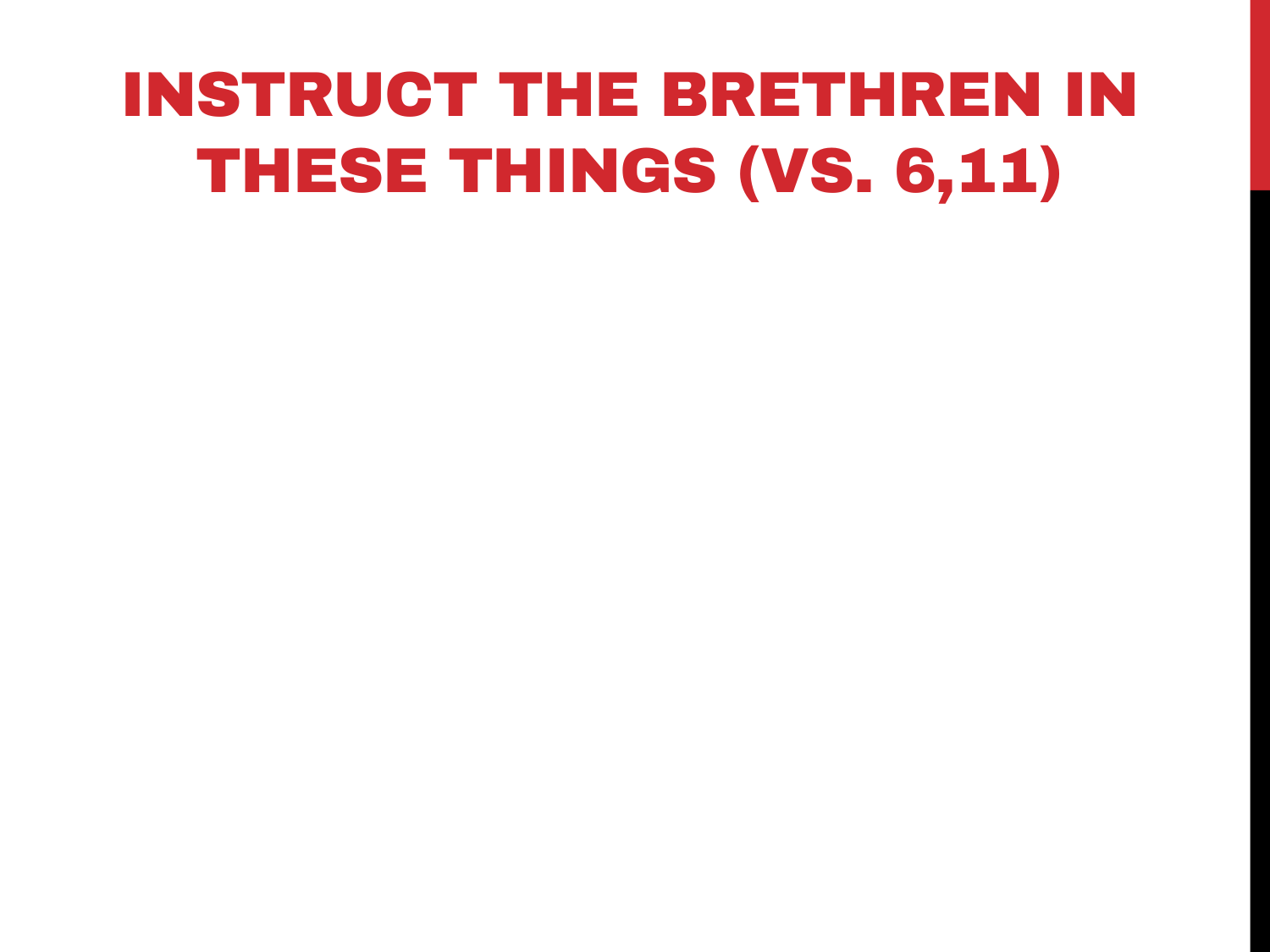

# Instruct the brethren in these things (vs. 6,11)